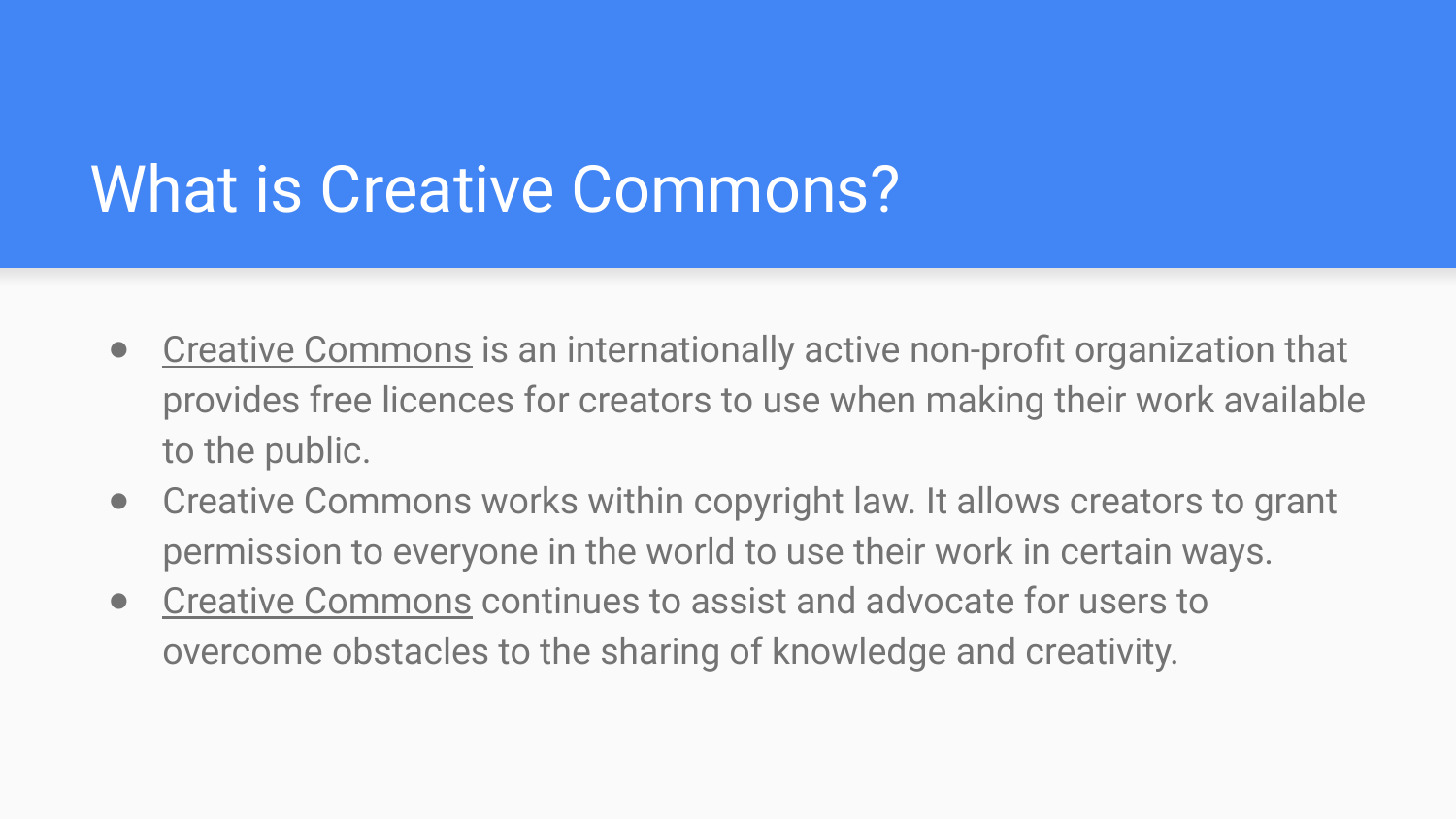

# What is Creative Commons?
Creative Commons is an internationally active non-profit organization that provides free licences for creators to use when making their work available to the public.
Creative Commons works within copyright law. It allows creators to grant permission to everyone in the world to use their work in certain ways.
Creative Commons continues to assist and advocate for users to overcome obstacles to the sharing of knowledge and creativity.